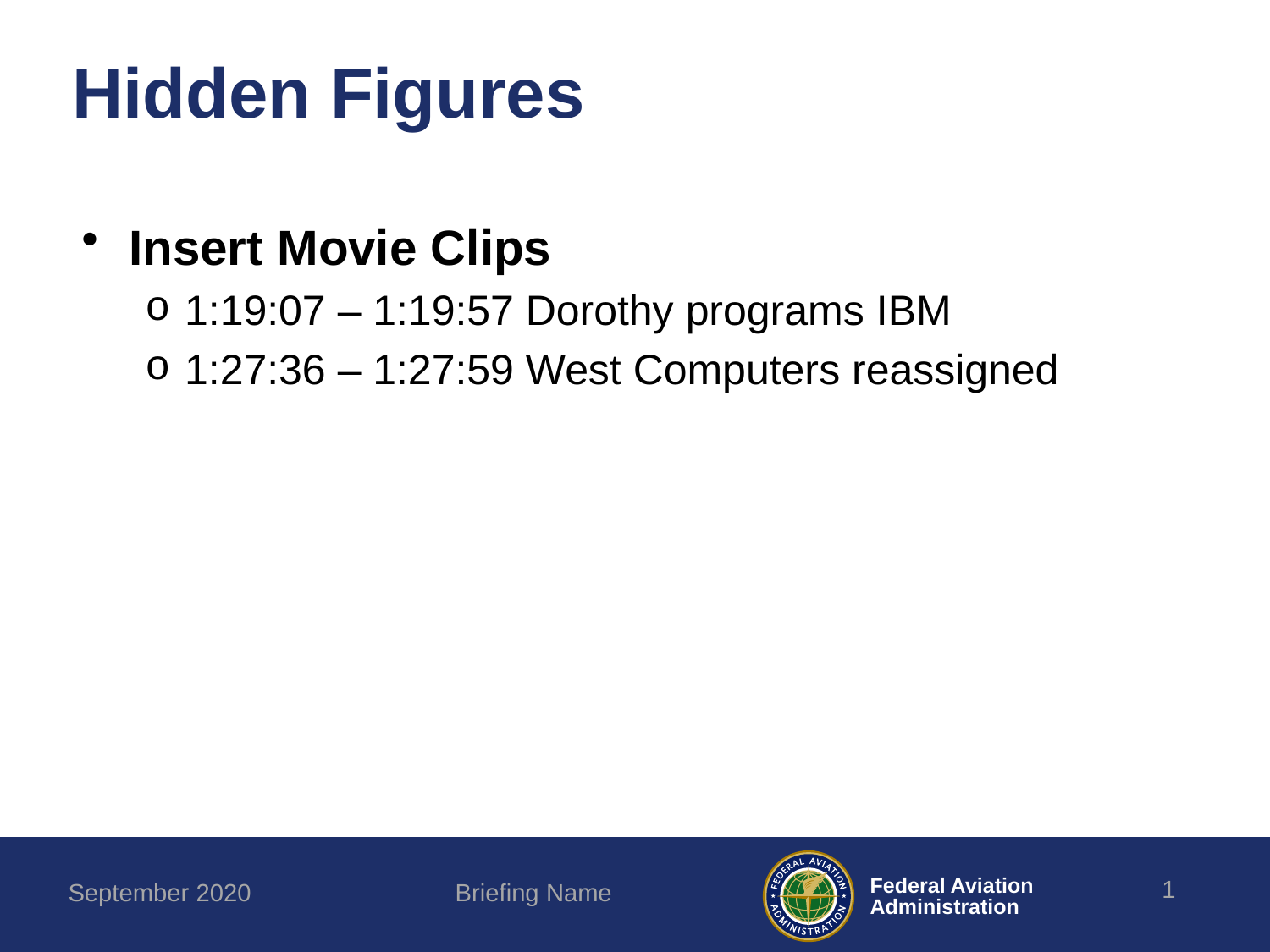

# Hidden Figures
Insert Movie Clips
1:19:07 – 1:19:57 Dorothy programs IBM
1:27:36 – 1:27:59 West Computers reassigned
1
September 2020
Briefing Name